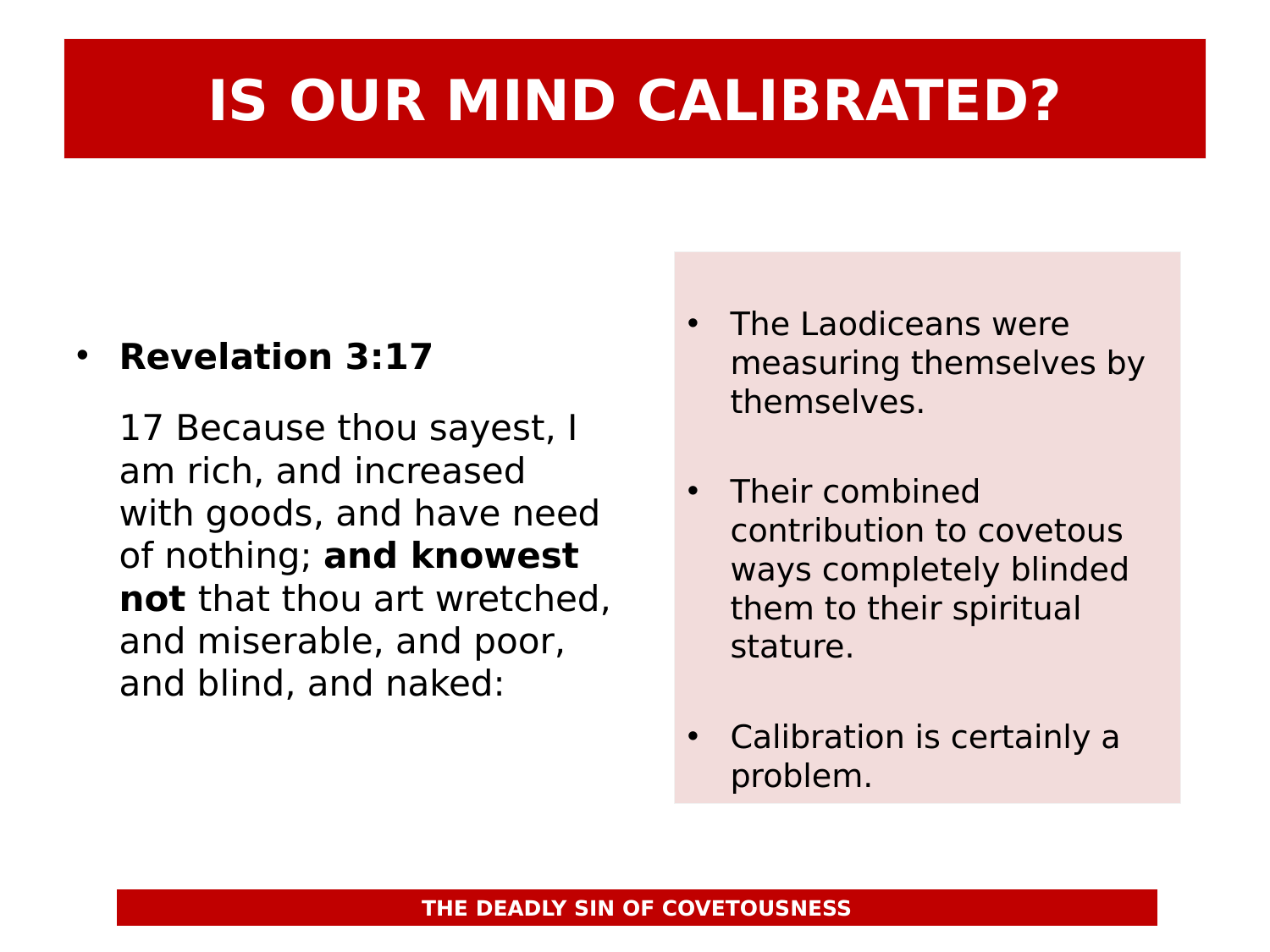

# IS OUR MIND CALIBRATED?

The Laodiceans were measuring themselves by themselves.

Their combined contribution to covetous ways completely blinded them to their spiritual stature.

Calibration is certainly a problem.
Revelation 3:17

	17 Because thou sayest, I am rich, and increased with goods, and have need of nothing; and knowest not that thou art wretched, and miserable, and poor, and blind, and naked:

THE DEADLY SIN OF COVETOUSNESS